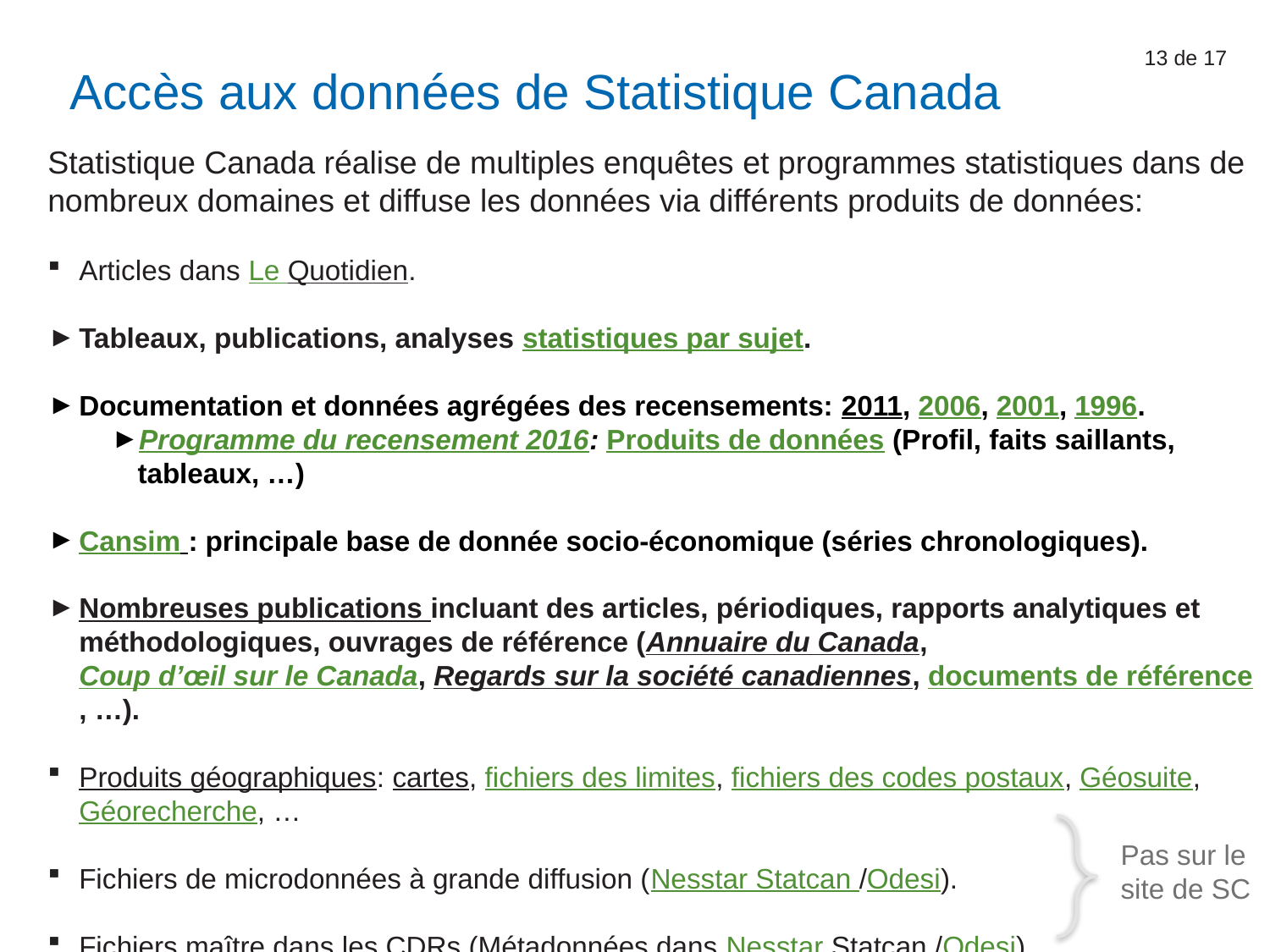

# Accès aux données de Statistique Canada
13 de 17
Statistique Canada réalise de multiples enquêtes et programmes statistiques dans de nombreux domaines et diffuse les données via différents produits de données:

Articles dans Le Quotidien.

Tableaux, publications, analyses statistiques par sujet.

Documentation et données agrégées des recensements: 2011, 2006, 2001, 1996.
Programme du recensement 2016: Produits de données (Profil, faits saillants, tableaux, …)

Cansim : principale base de donnée socio-économique (séries chronologiques).

Nombreuses publications incluant des articles, périodiques, rapports analytiques et méthodologiques, ouvrages de référence (Annuaire du Canada, Coup d’œil sur le Canada, Regards sur la société canadiennes, documents de référence, …).

Produits géographiques: cartes, fichiers des limites, fichiers des codes postaux, Géosuite, Géorecherche, …

Fichiers de microdonnées à grande diffusion (Nesstar Statcan /Odesi).

Fichiers maître dans les CDRs (Métadonnées dans Nesstar Statcan /Odesi).

Pas sur le site de SC